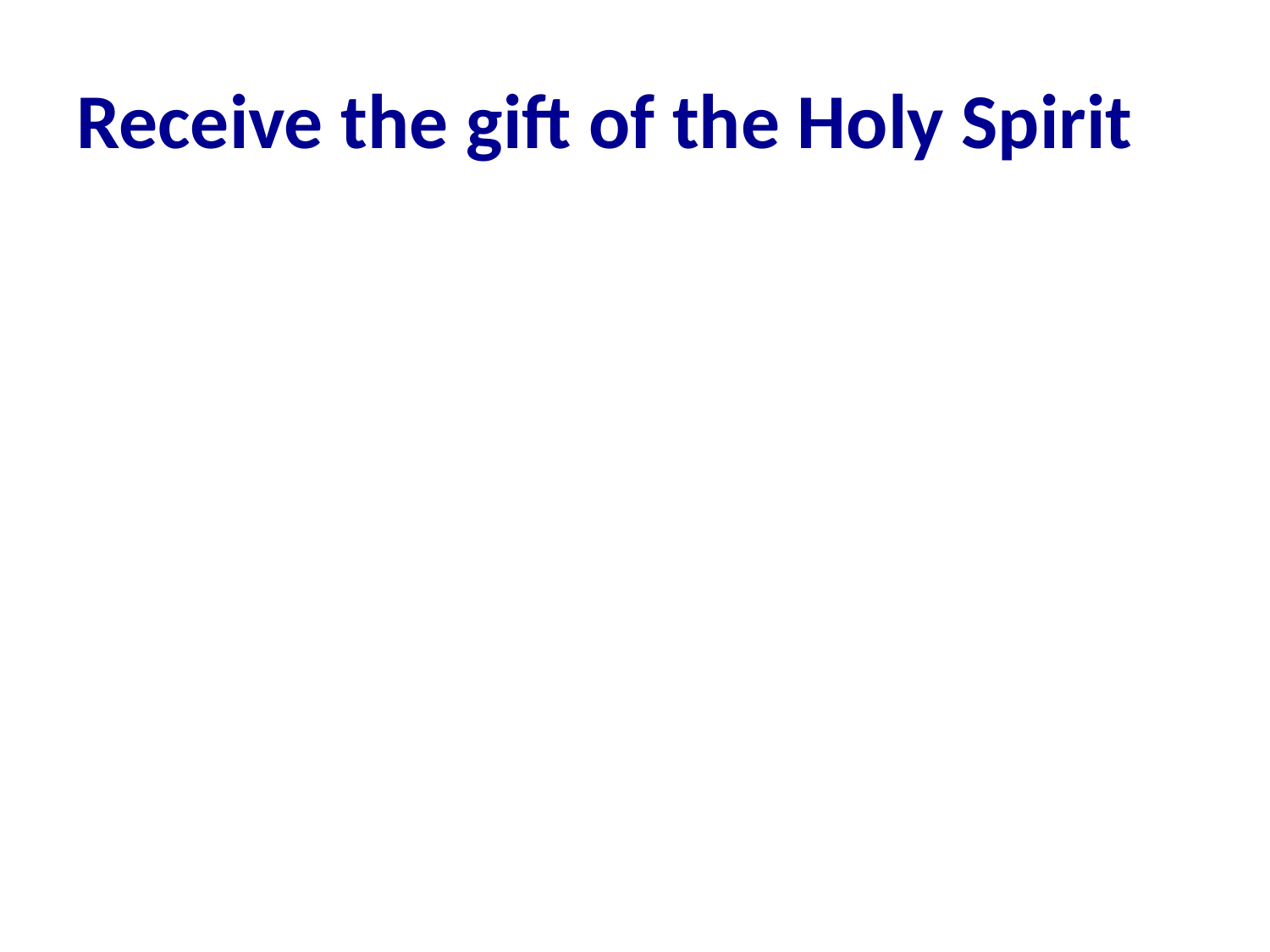

# Receive the gift of the Holy Spirit